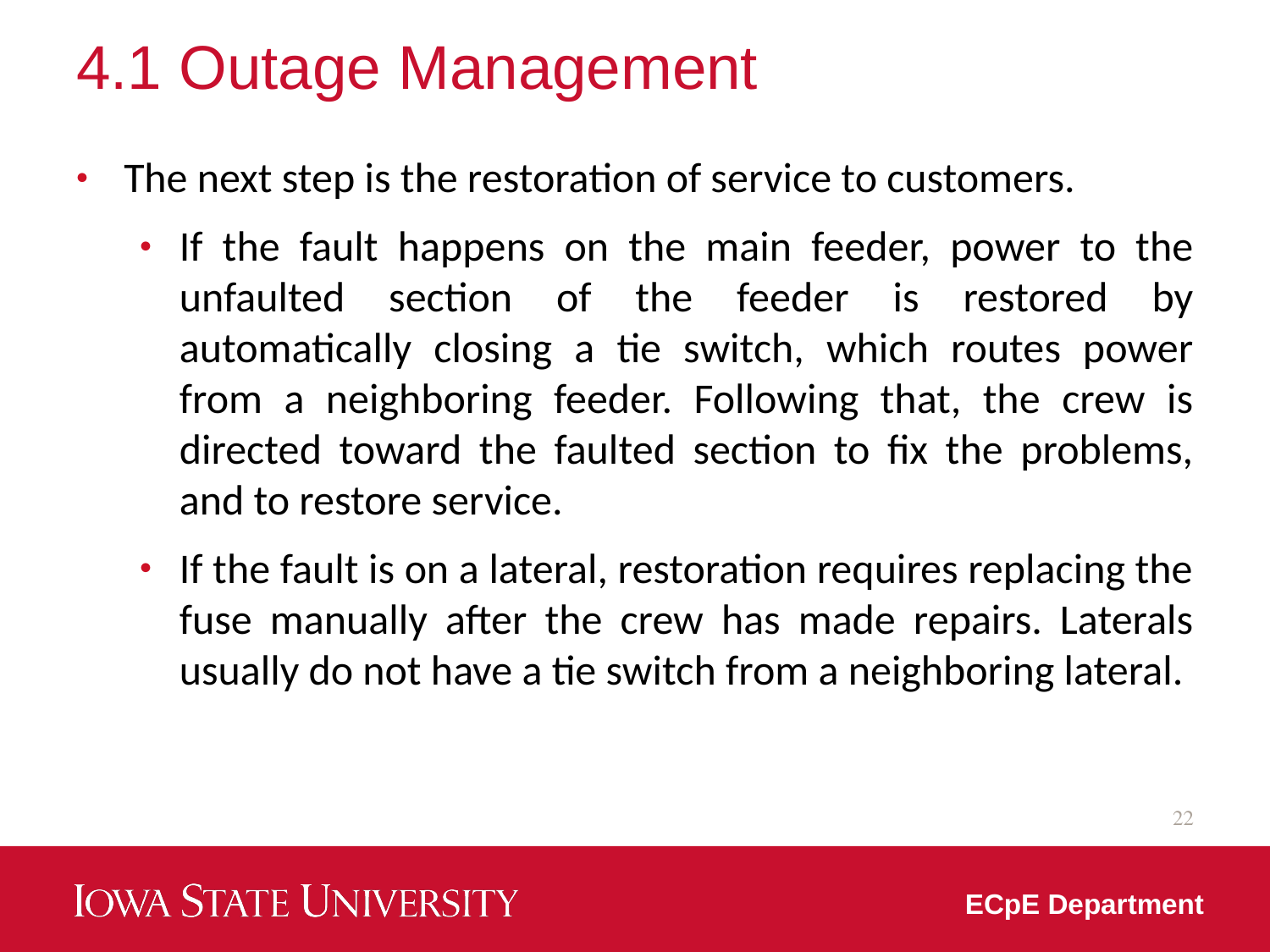

# 4.1 Outage Management
The next step is the restoration of service to customers.
If the fault happens on the main feeder, power to the unfaulted section of the feeder is restored by automatically closing a tie switch, which routes power from a neighboring feeder. Following that, the crew is directed toward the faulted section to fix the problems, and to restore service.
If the fault is on a lateral, restoration requires replacing the fuse manually after the crew has made repairs. Laterals usually do not have a tie switch from a neighboring lateral.
22
ECpE Department